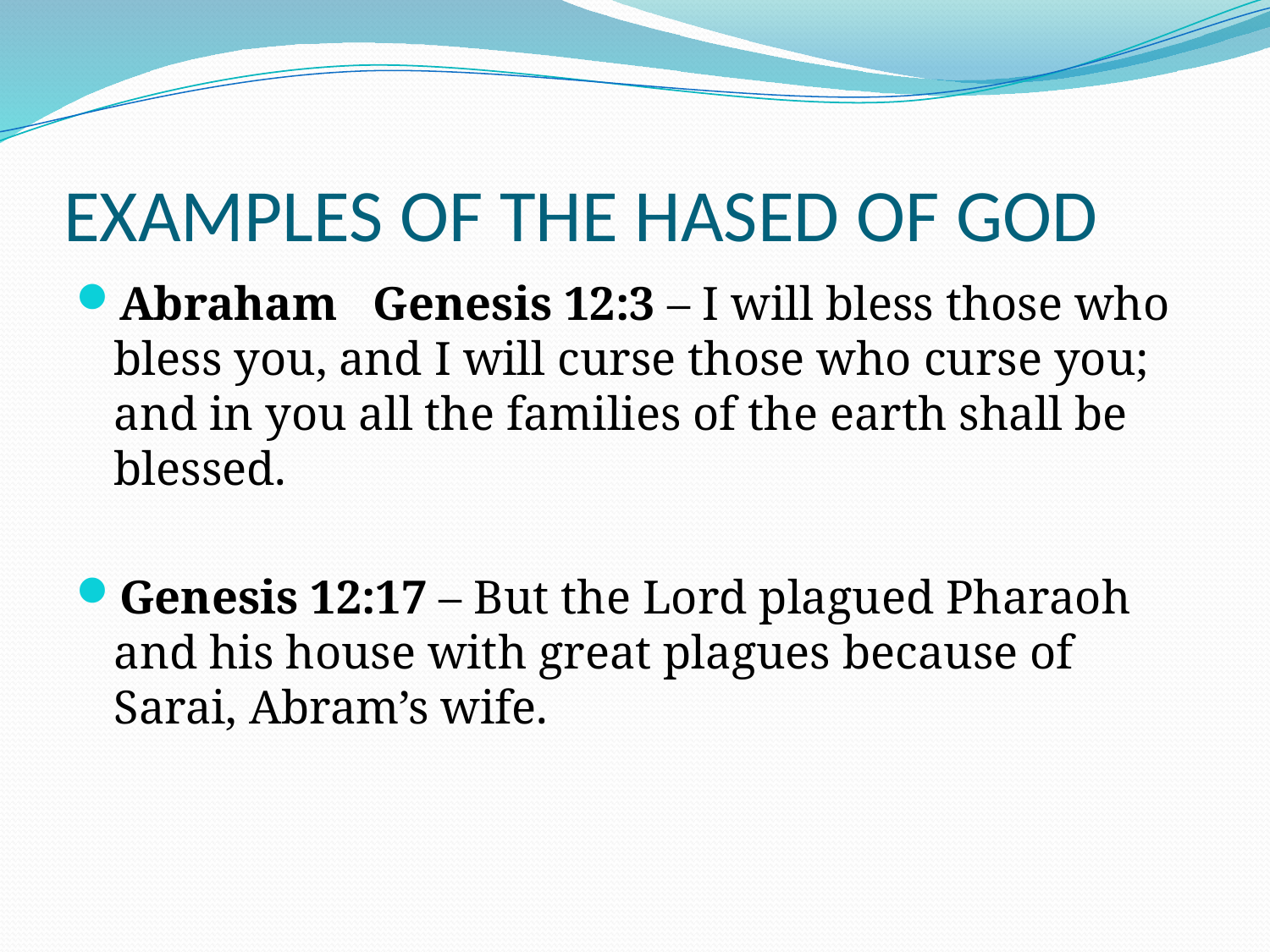

# EXAMPLES OF THE HASED OF GOD
Abraham   Genesis 12:3 – I will bless those who bless you, and I will curse those who curse you; and in you all the families of the earth shall be blessed.

Genesis 12:17 – But the Lord plagued Pharaoh and his house with great plagues because of Sarai, Abram’s wife.